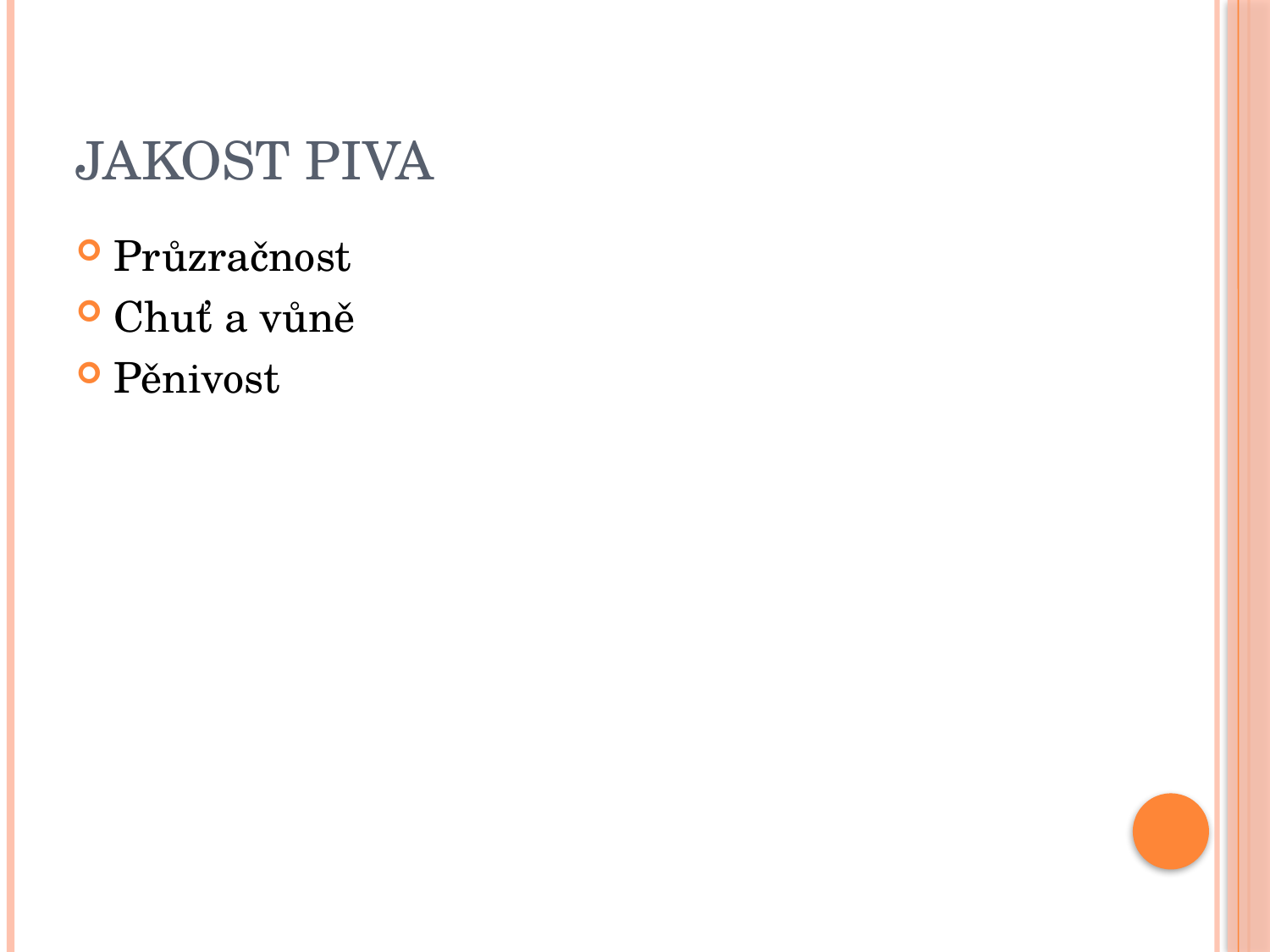

# Jakost piva
Průzračnost
Chuť a vůně
Pěnivost